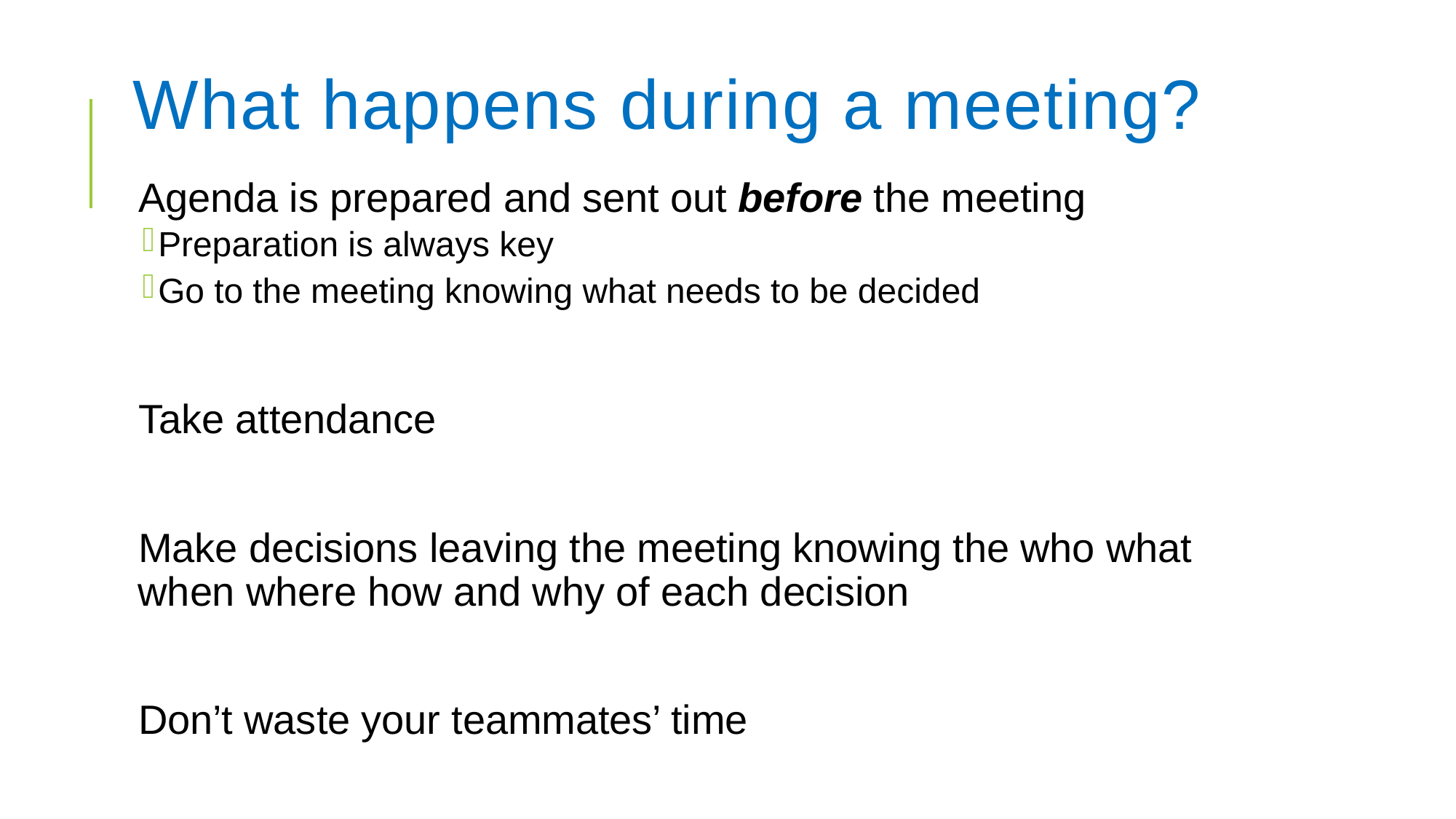

# What happens during a meeting?
Agenda is prepared and sent out before the meeting
Preparation is always key
Go to the meeting knowing what needs to be decided

Take attendance

Make decisions leaving the meeting knowing the who what when where how and why of each decision

Don’t waste your teammates’ time